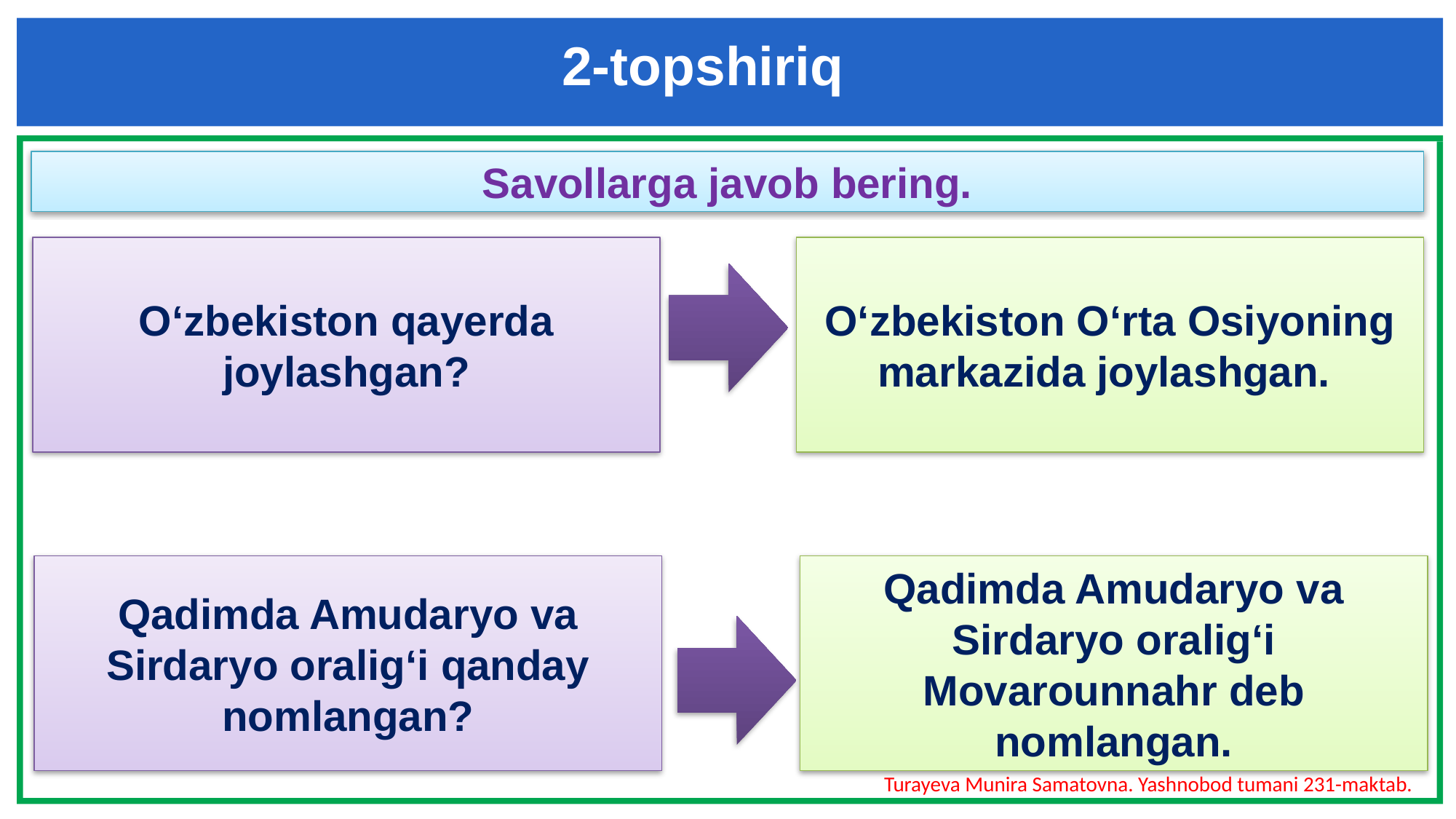

2-topshiriq
Savollarga javob bering.
O‘zbekiston qayerda joylashgan?
O‘zbekiston O‘rta Osiyoning markazida joylashgan.

Qadimda Amudaryo va Sirdaryo oralig‘i qanday nomlangan?
Qadimda Amudaryo va Sirdaryo oralig‘i Movarounnahr deb nomlangan.

Turayeva Munira Samatovna. Yashnobod tumani 231-maktab.